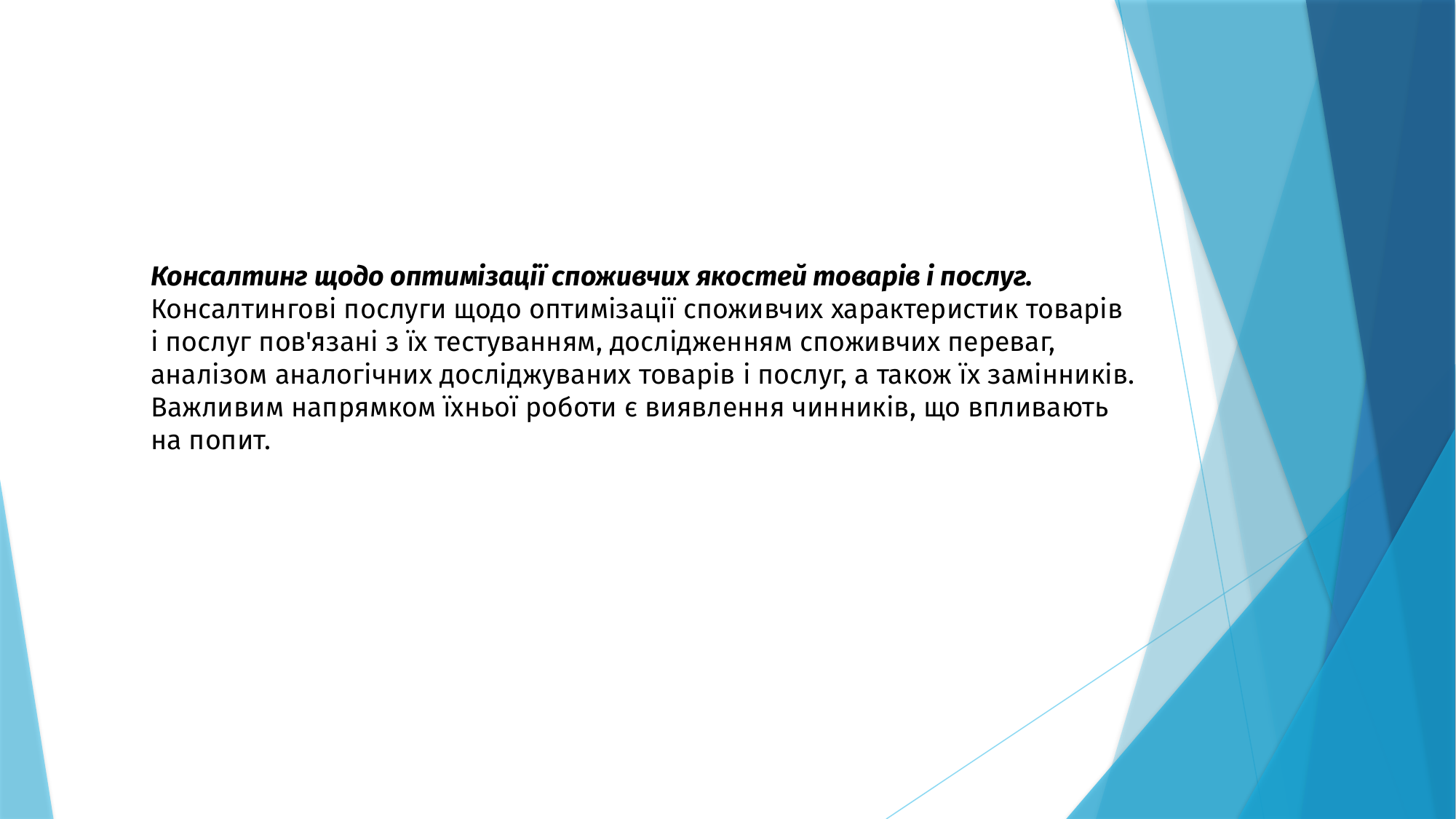

Консалтинг щодо оптимізації споживчих якостей товарів і послуг. Консалтингові послуги щодо оптимізації споживчих характеристик товарів і послуг пов'язані з їх тестуванням, дослідженням споживчих переваг, аналізом аналогічних досліджуваних товарів і послуг, а також їх замінників. Важливим напрямком їхньої роботи є виявлення чинників, що впливають на попит.